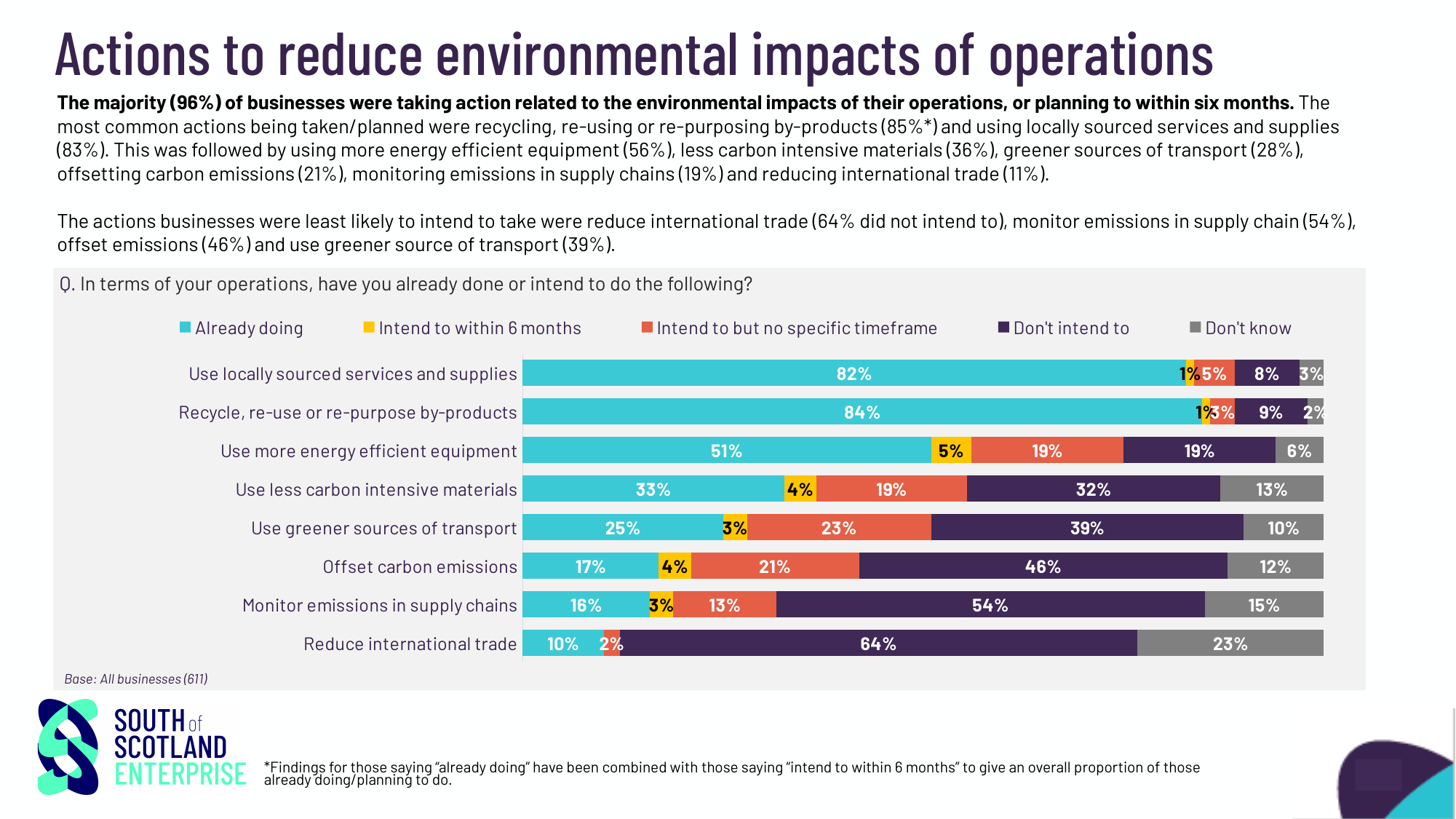

# Actions to reduce environmental impacts of operations
The majority (96%) of businesses were taking action related to the environmental impacts of their operations, or planning to within six months. The most common actions being taken/planned were recycling, re-using or re-purposing by-products (85%*) and using locally sourced services and supplies (83%). This was followed by using more energy efficient equipment (56%), less carbon intensive materials (36%), greener sources of transport (28%), offsetting carbon emissions (21%), monitoring emissions in supply chains (19%) and reducing international trade (11%).

The actions businesses were least likely to intend to take were reduce international trade (64% did not intend to), monitor emissions in supply chain (54%), offset emissions (46%) and use greener source of transport (39%).
Q. In terms of your operations, have you already done or intend to do the following?

### Chart

| Category | Already doing | Intend to within 6 months | Intend to but no specific timeframe | Don't intend to | Don't know |
|---|---|---|---|---|---|
| Use locally sourced services and supplies | 0.82 | 0.01 | 0.05 | 0.08 | 0.03 |
| Recycle, re-use or re-purpose by-products | 0.84 | 0.01 | 0.03 | 0.09 | 0.02 |
| Use more energy efficient equipment | 0.51 | 0.05 | 0.19 | 0.19 | 0.06 |
| Use less carbon intensive materials | 0.33 | 0.04 | 0.19 | 0.32 | 0.13 |
| Use greener sources of transport | 0.25 | 0.03 | 0.23 | 0.39 | 0.1 |
| Offset carbon emissions | 0.17 | 0.04 | 0.21 | 0.46 | 0.12 |
| Monitor emissions in supply chains | 0.16 | 0.03 | 0.13 | 0.54 | 0.15 |
| Reduce international trade | 0.1 | 0.0 | 0.02 | 0.64 | 0.23 |
Base: All businesses (611)
*Findings for those saying “already doing” have been combined with those saying “intend to within 6 months” to give an overall proportion of those already doing/planning to do.